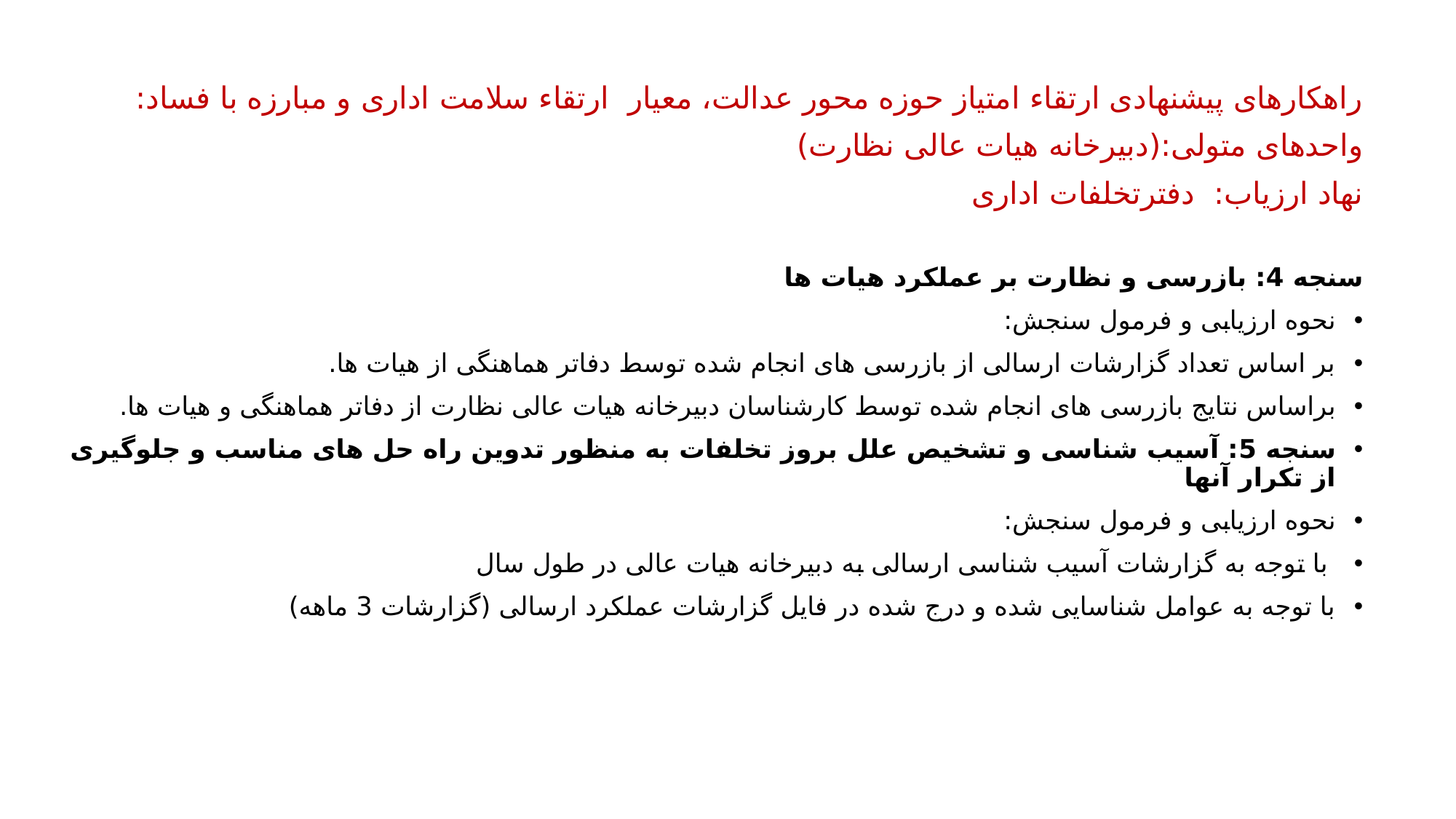

راهکارهای پیشنهادی ارتقاء امتیاز حوزه محور عدالت، معیار  ارتقاء سلامت اداری و مبارزه با فساد:
واحدهای متولی:(دبیرخانه هیات عالی نظارت)
نهاد ارزیاب:  دفترتخلفات اداری

سنجه 4: بازرسی و نظارت بر عملکرد هیات ها
نحوه ارزیابی و فرمول سنجش:
بر اساس تعداد گزارشات ارسالی از بازرسی های انجام شده توسط دفاتر هماهنگی از هیات ها.
براساس نتایج بازرسی های انجام شده توسط کارشناسان دبیرخانه هیات عالی نظارت از دفاتر هماهنگی و هیات ها.
سنجه 5: آسیب شناسی و تشخیص علل بروز تخلفات به منظور تدوین راه حل های مناسب و جلوگیری از تکرار آنها
نحوه ارزیابی و فرمول سنجش:
 با توجه به گزارشات آسیب شناسی ارسالی به دبیرخانه هیات عالی در طول سال
با توجه به عوامل شناسایی شده و درج شده در فایل گزارشات عملکرد ارسالی (گزارشات 3 ماهه)